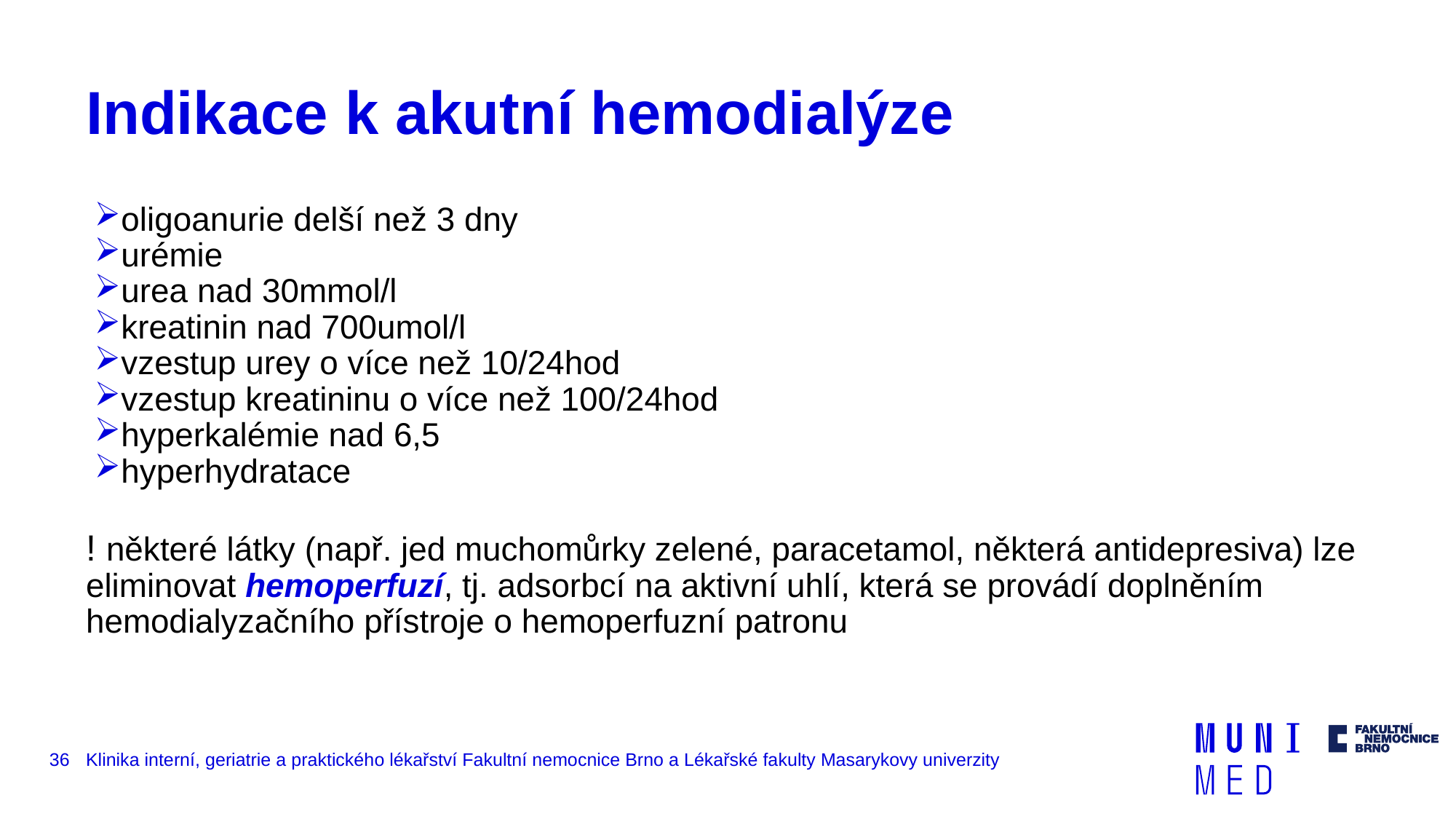

# Indikace k akutní hemodialýze
oligoanurie delší než 3 dny
urémie
urea nad 30mmol/l
kreatinin nad 700umol/l
vzestup urey o více než 10/24hod
vzestup kreatininu o více než 100/24hod
hyperkalémie nad 6,5
hyperhydratace

! některé látky (např. jed muchomůrky zelené, paracetamol, některá antidepresiva) lze eliminovat hemoperfuzí, tj. adsorbcí na aktivní uhlí, která se provádí doplněním hemodialyzačního přístroje o hemoperfuzní patronu
36
Klinika interní, geriatrie a praktického lékařství Fakultní nemocnice Brno a Lékařské fakulty Masarykovy univerzity